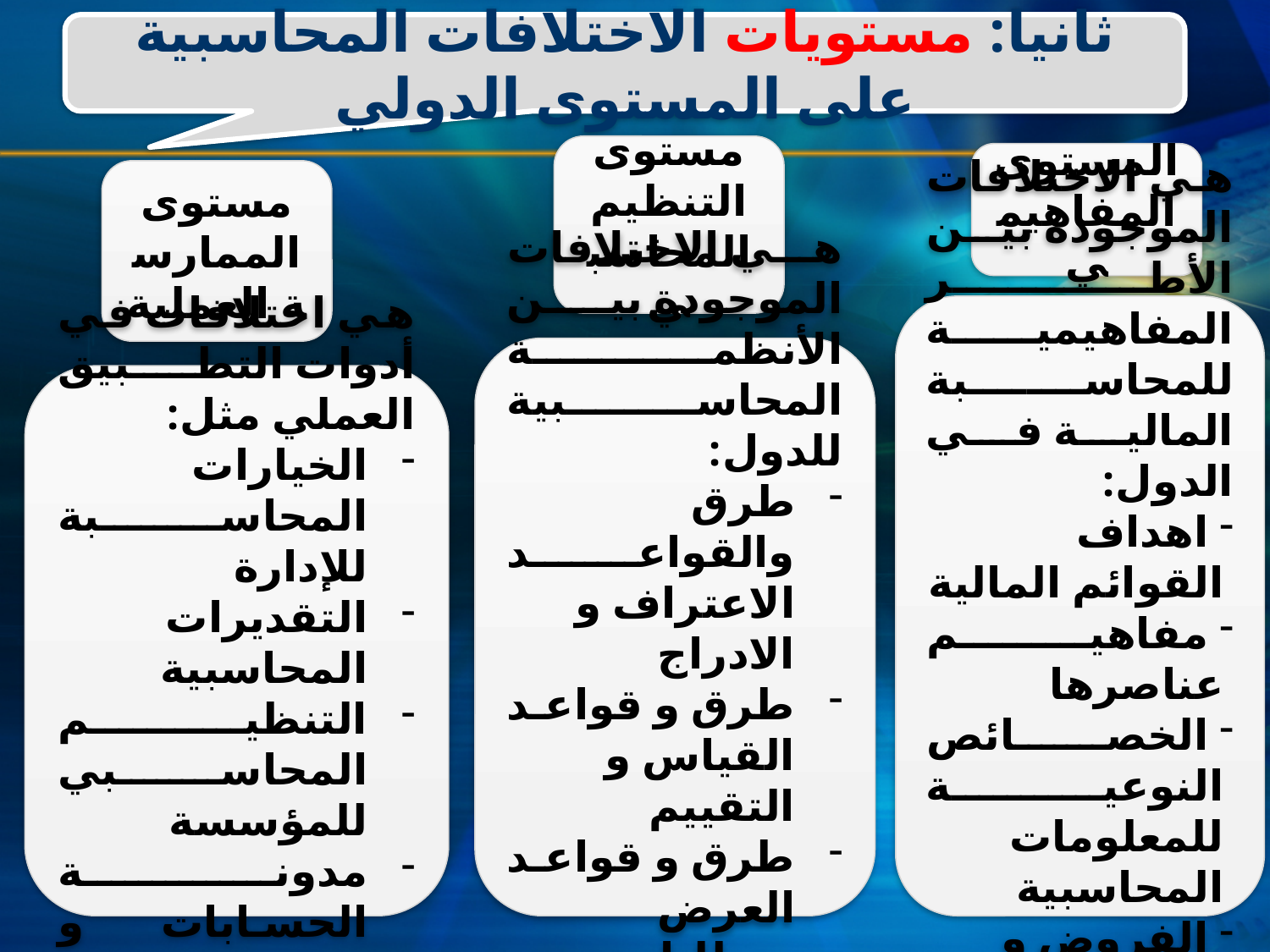

ثانيا: مستويات الاختلافات المحاسبية على المستوى الدولي

مستوى التنظيم المحاسبي
المستوى المفاهيمي
مستوى الممارسة العملية
هي الاختلافات الموجودة بين الأطر المفاهيمية للمحاسبة المالية في الدول:
 اهداف القوائم المالية
 مفاهيم عناصرها
 الخصائص النوعية للمعلومات المحاسبية
 الفروض و المبادئ المحاسبية
هي الاختلافات الموجودة بين الأنظمة المحاسبية للدول:
طرق والقواعد الاعتراف و الادراج
طرق و قواعد القياس و التقييم
طرق و قواعد العرض
متطلبات الإفصاح
هي اختلافات في أدوات التطبيق العملي مثل:
الخيارات المحاسبة للإدارة
التقديرات المحاسبية
التنظيم المحاسبي للمؤسسة
مدونة الحسابات       و كيفية سيرها